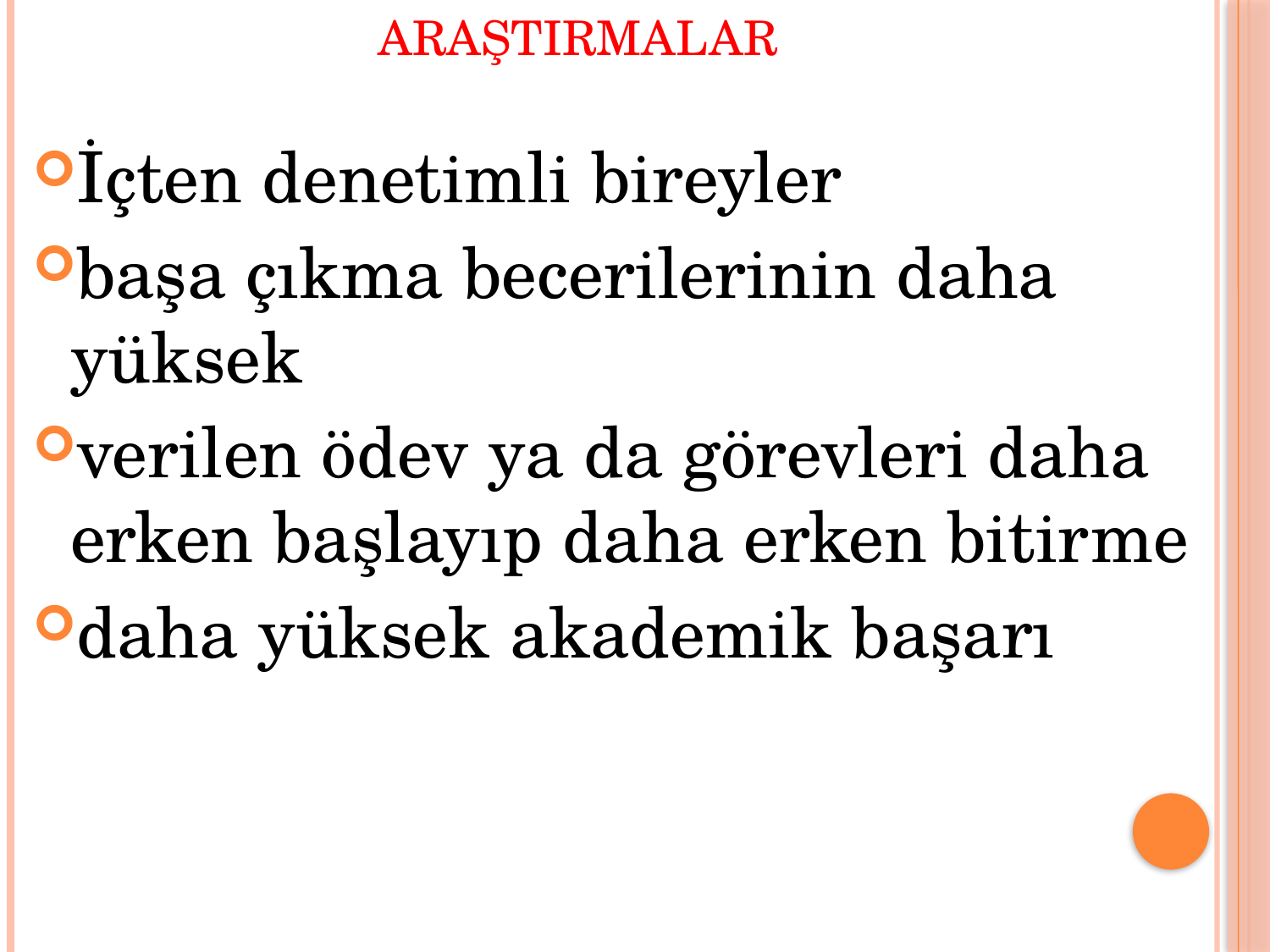

# ARAŞTIRMALAR
İçten denetimli bireyler
başa çıkma becerilerinin daha yüksek
verilen ödev ya da görevleri daha erken başlayıp daha erken bitirme
daha yüksek akademik başarı